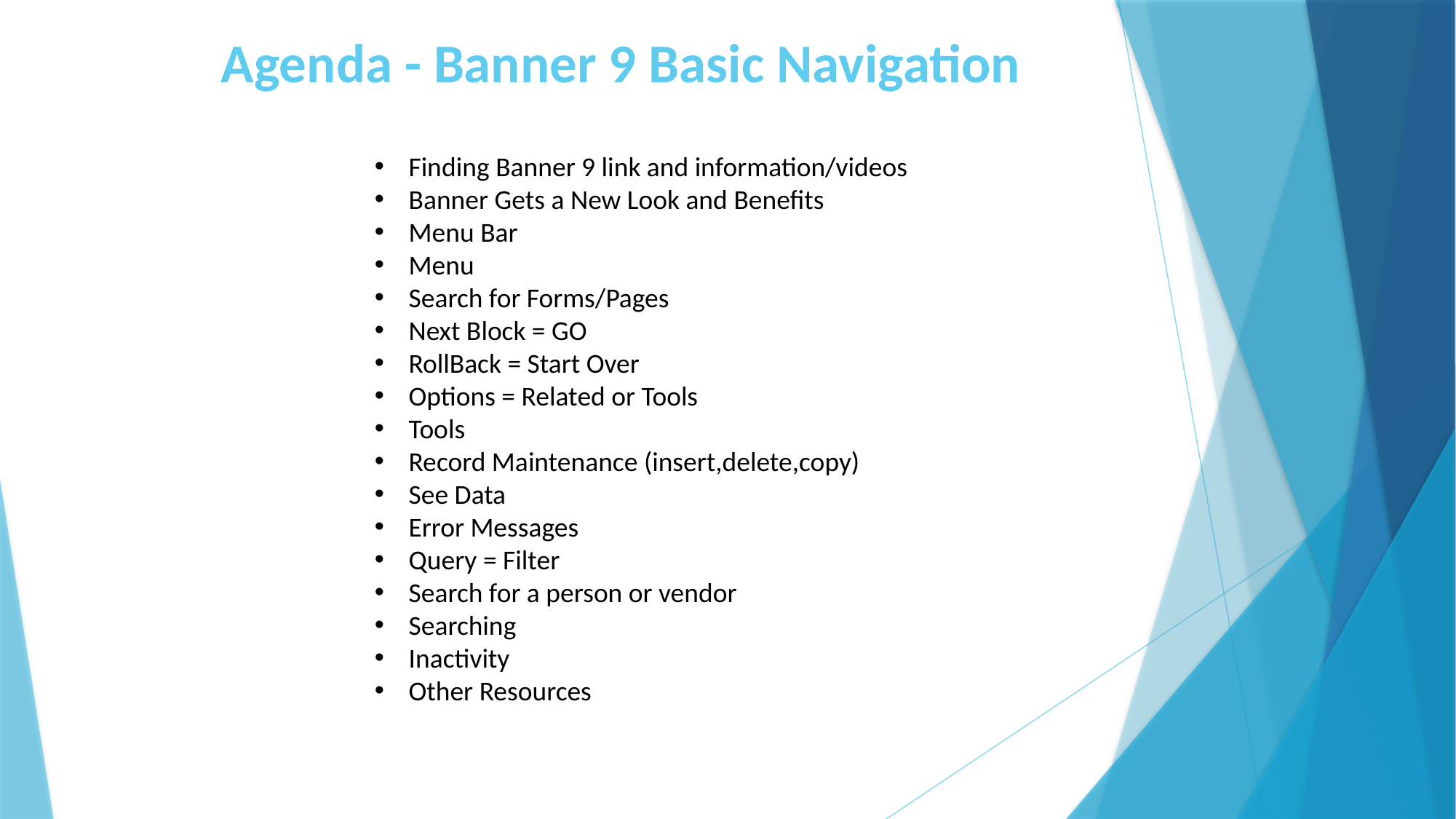

Agenda - Banner 9 Basic Navigation
Finding Banner 9 link and information/videos
Banner Gets a New Look and Benefits
Menu Bar
Menu
Search for Forms/Pages
Next Block = GO
RollBack = Start Over
Options = Related or Tools
Tools
Record Maintenance (insert,delete,copy)
See Data
Error Messages
Query = Filter
Search for a person or vendor
Searching
Inactivity
Other Resources